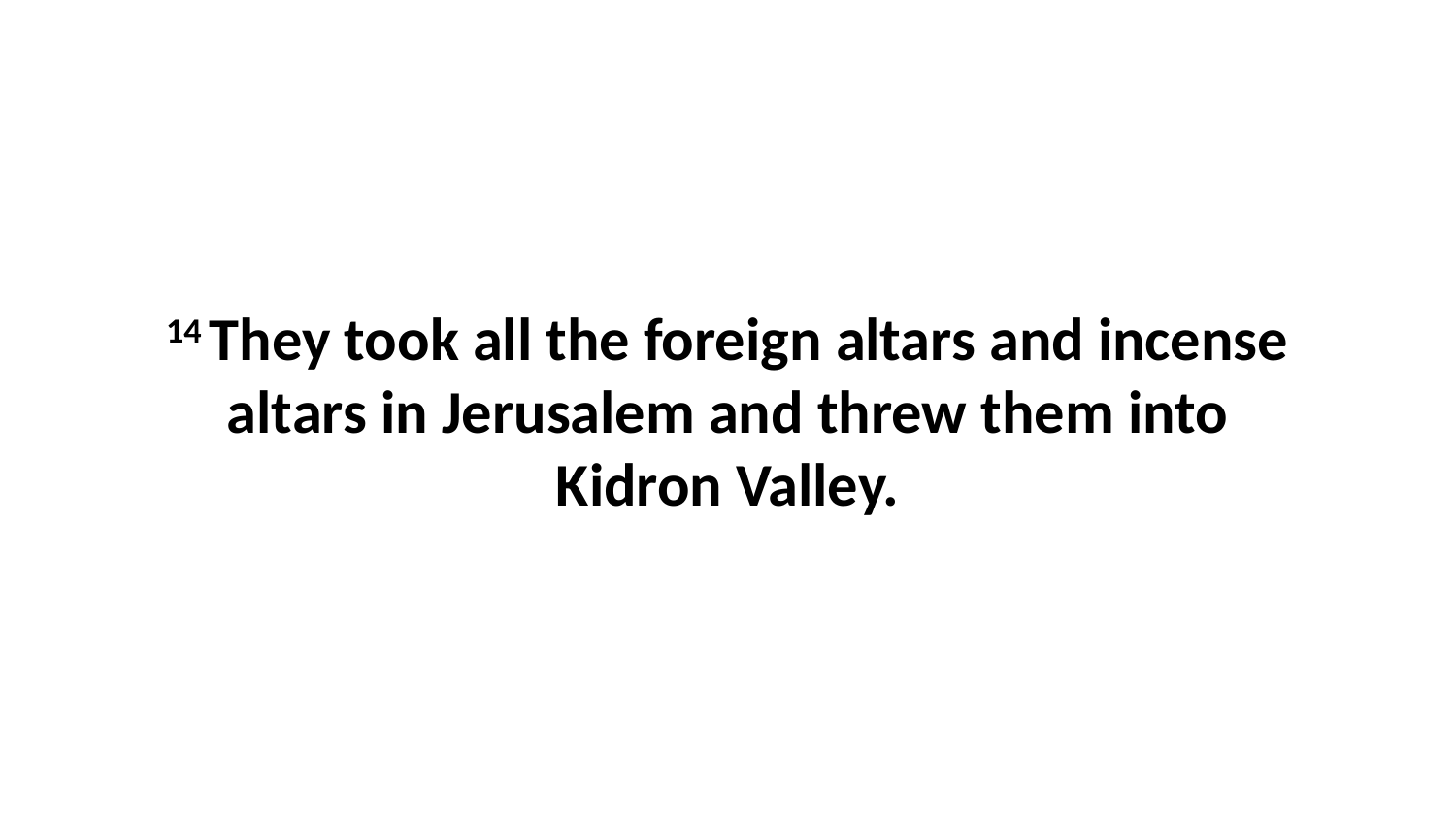

14 They took all the foreign altars and incense altars in Jerusalem and threw them into Kidron Valley.